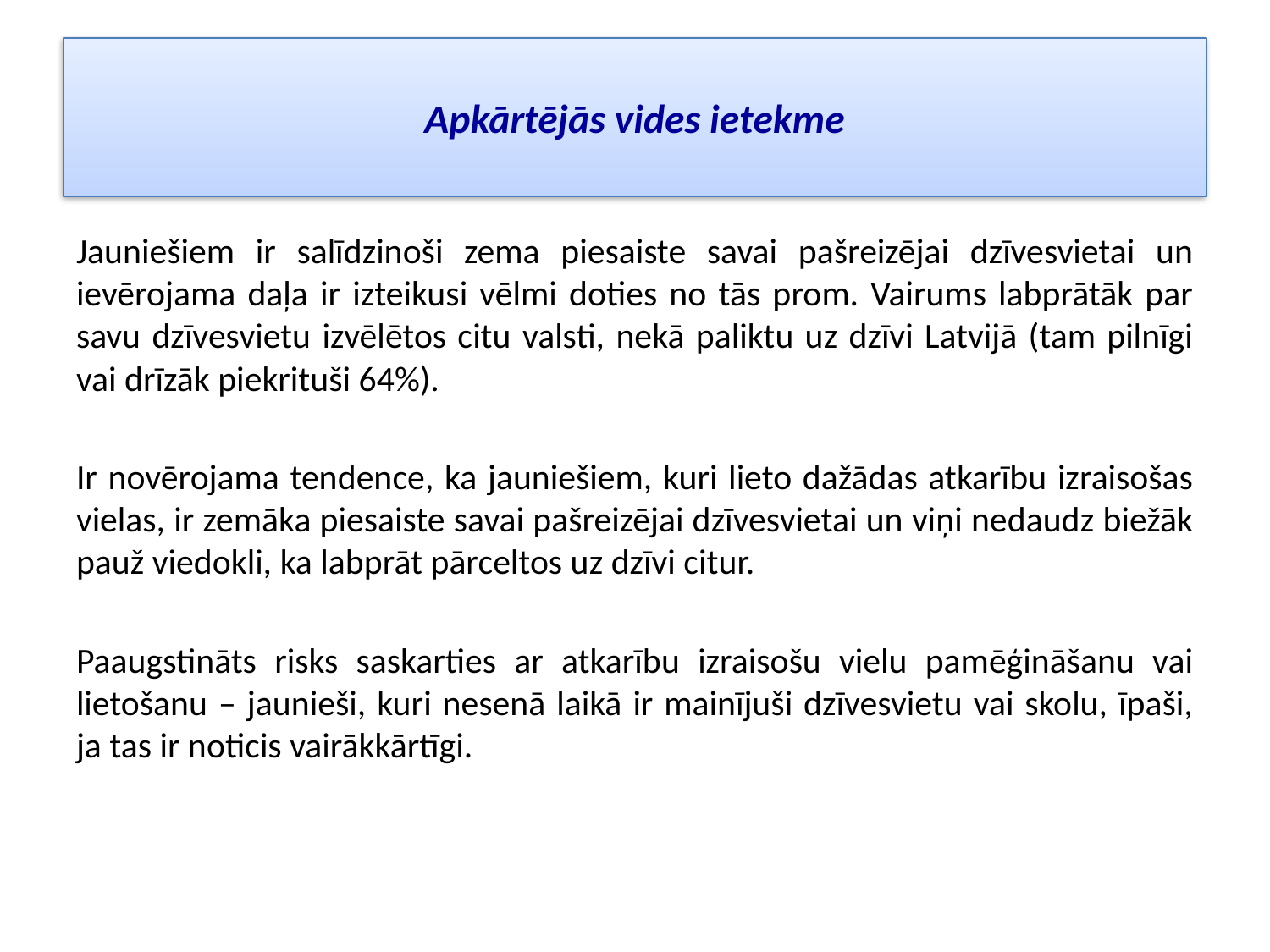

# Apkārtējās vides ietekme
Jauniešiem ir salīdzinoši zema piesaiste savai pašreizējai dzīvesvietai un ievērojama daļa ir izteikusi vēlmi doties no tās prom. Vairums labprātāk par savu dzīvesvietu izvēlētos citu valsti, nekā paliktu uz dzīvi Latvijā (tam pilnīgi vai drīzāk piekrituši 64%).

Ir novērojama tendence, ka jauniešiem, kuri lieto dažādas atkarību izraisošas vielas, ir zemāka piesaiste savai pašreizējai dzīvesvietai un viņi nedaudz biežāk pauž viedokli, ka labprāt pārceltos uz dzīvi citur.

Paaugstināts risks saskarties ar atkarību izraisošu vielu pamēģināšanu vai lietošanu – jaunieši, kuri nesenā laikā ir mainījuši dzīvesvietu vai skolu, īpaši, ja tas ir noticis vairākkārtīgi.